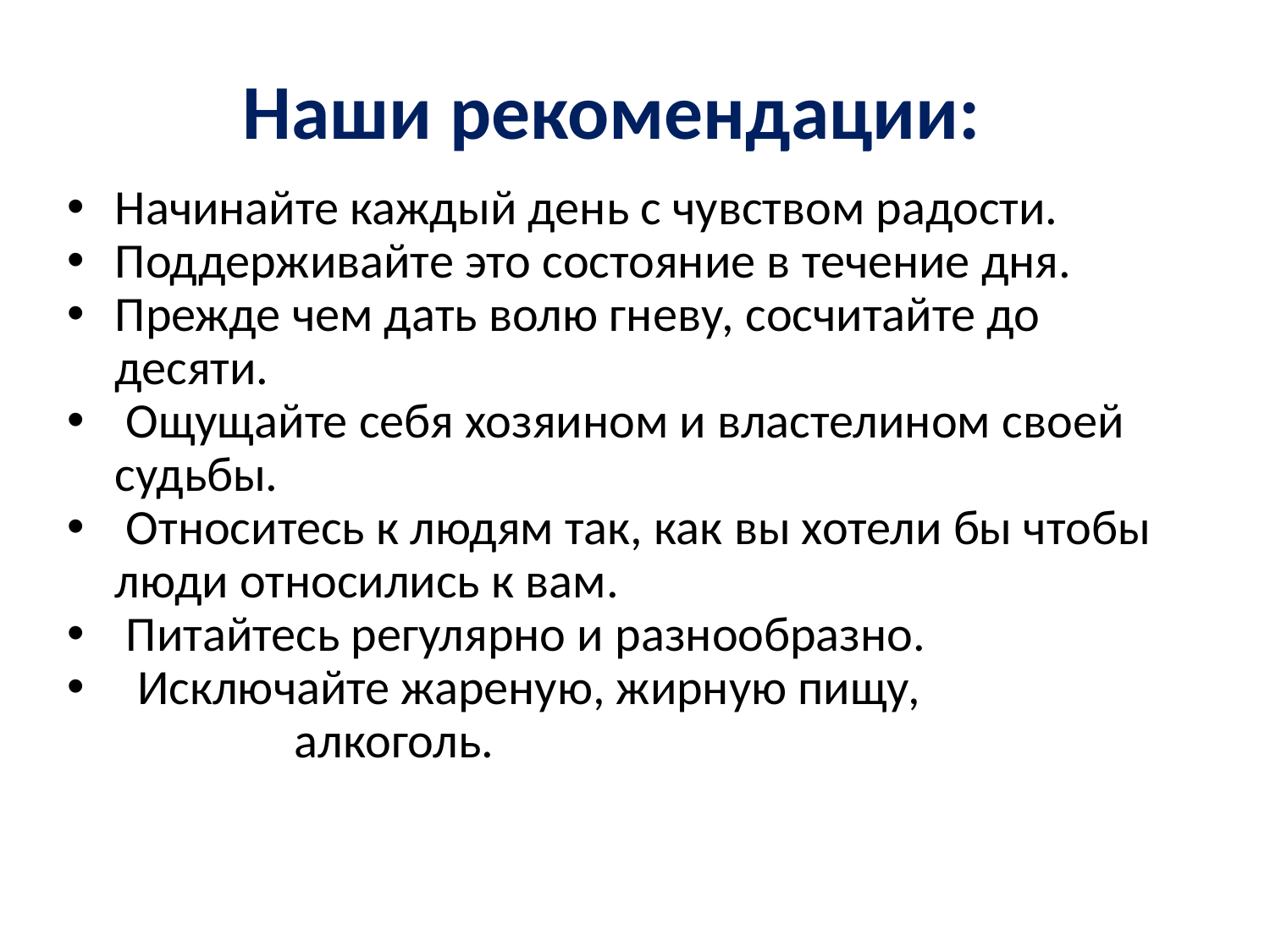

Наши рекомендации:
Начинайте каждый день с чувством радости.
Поддерживайте это состояние в течение дня.
Прежде чем дать волю гневу, сосчитайте до десяти.
 Ощущайте себя хозяином и властелином своей судьбы.
 Относитесь к людям так, как вы хотели бы чтобы люди относились к вам.
 Питайтесь регулярно и разнообразно.
  Исключайте жареную, жирную пищу,                                        алкоголь.